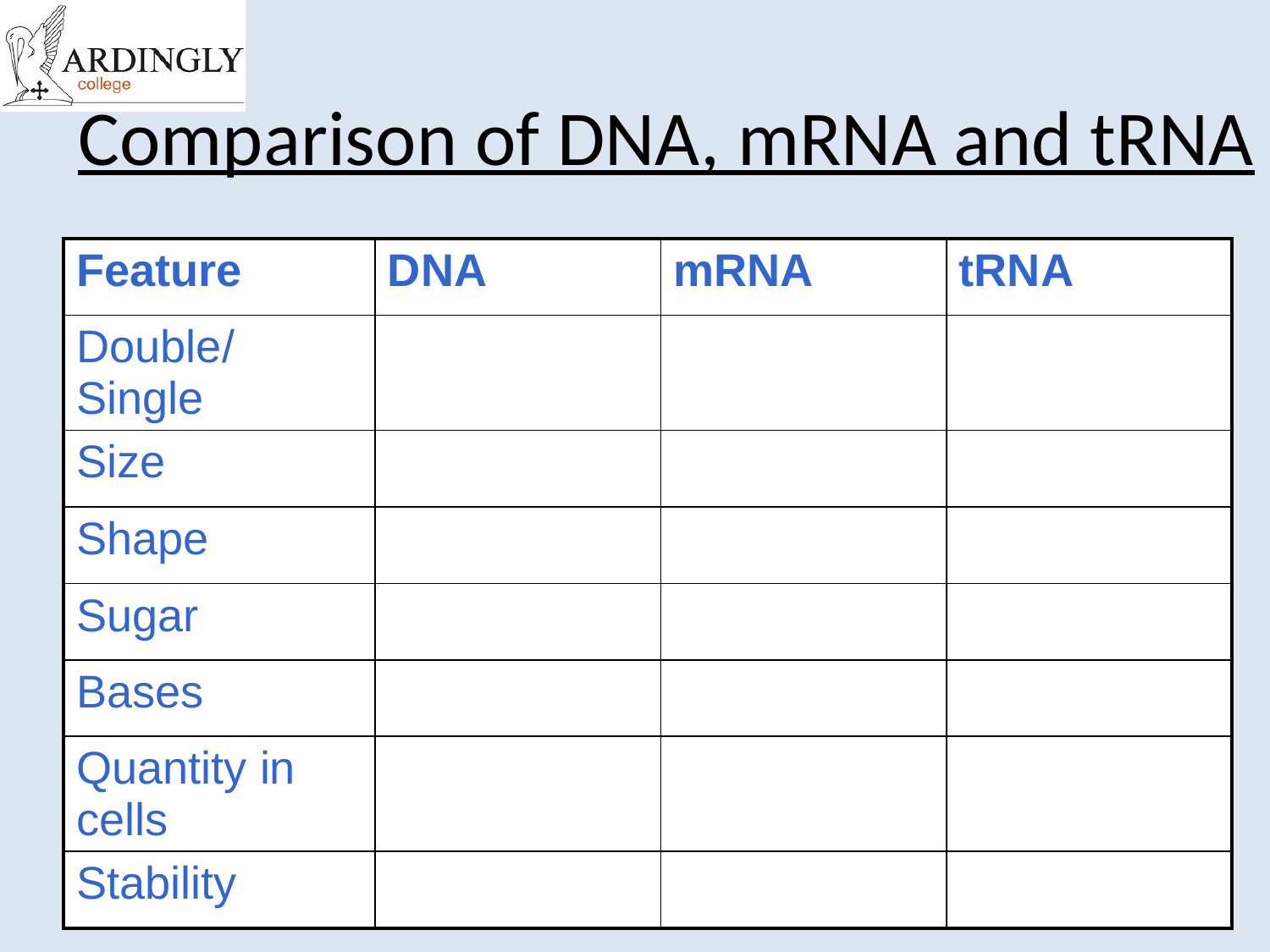

# Comparison of DNA, mRNA and tRNA
| Feature | DNA | mRNA | tRNA |
| --- | --- | --- | --- |
| Double/Single |  |  |  |
| Size |  |  |  |
| Shape |  |  |  |
| Sugar |  |  |  |
| Bases |  |  |  |
| Quantity in cells |  |  |  |
| Stability |  |  |  |